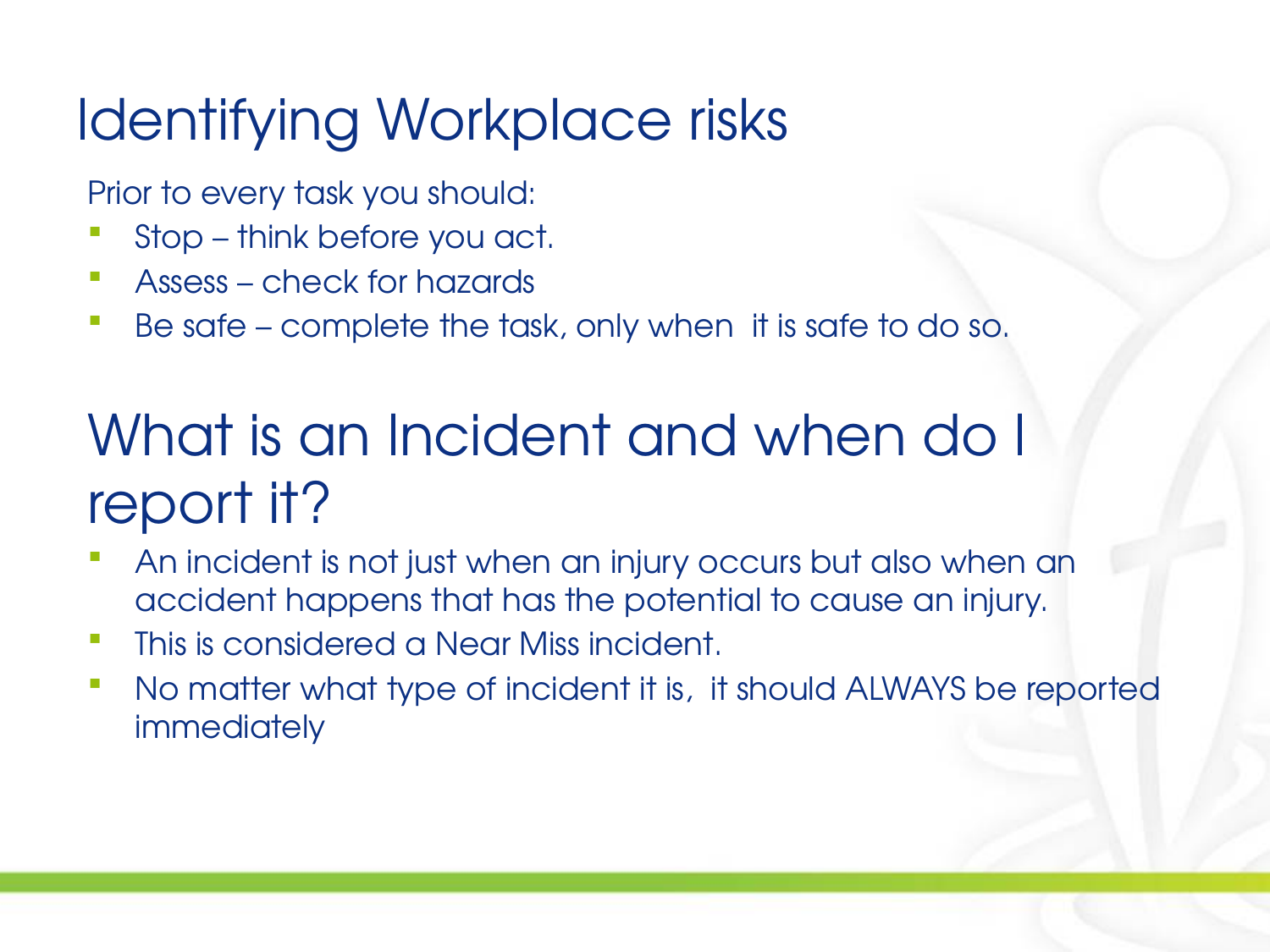

# Identifying Workplace risks
Prior to every task you should:
Stop – think before you act.
Assess – check for hazards
Be safe – complete the task, only when  it is safe to do so.

What is an Incident and when do I report it?
An incident is not just when an injury occurs but also when an accident happens that has the potential to cause an injury.
This is considered a Near Miss incident.
No matter what type of incident it is,  it should ALWAYS be reported immediately